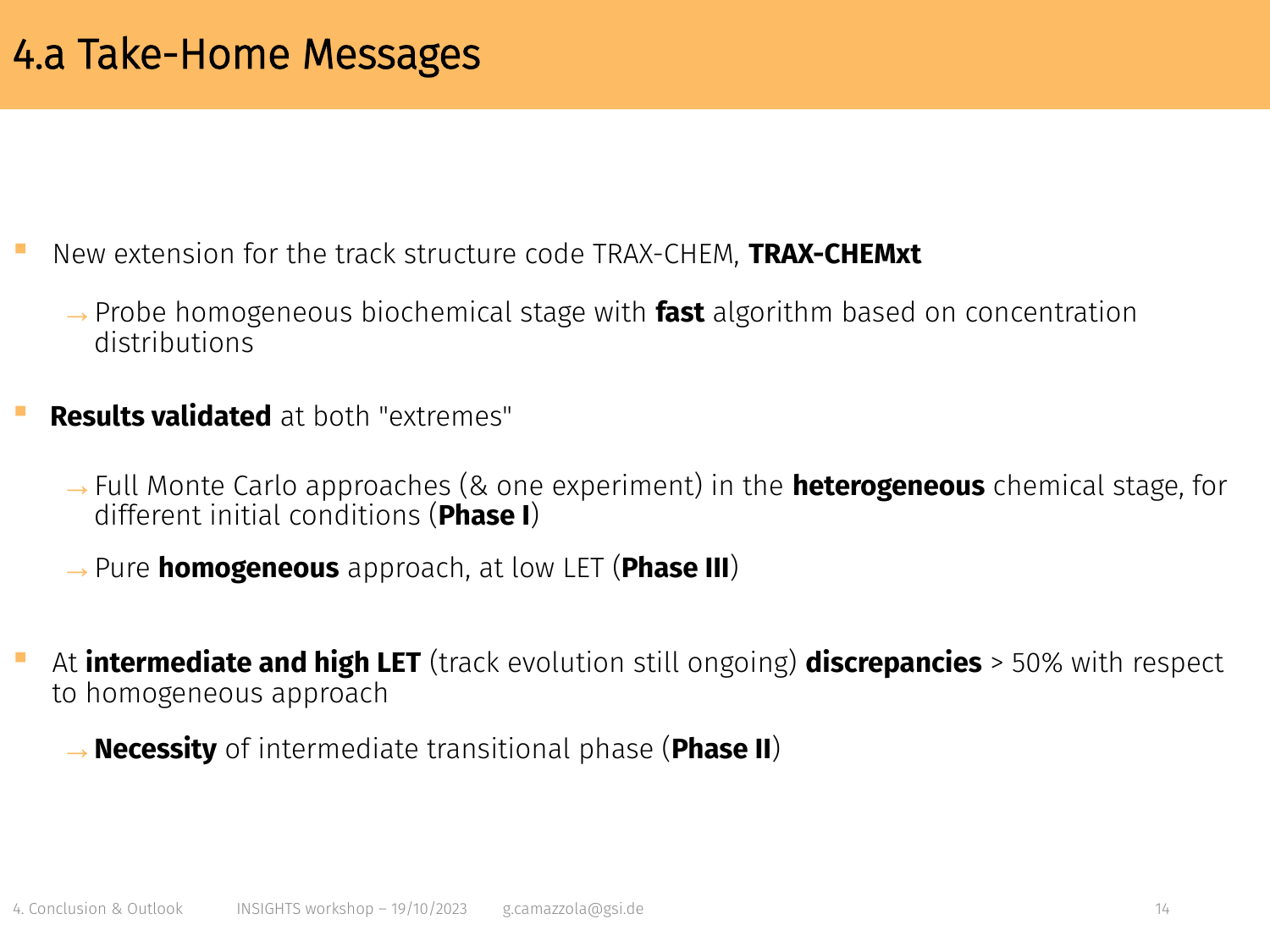

4.a Take-Home Messages
  New extension for the track structure code TRAX-CHEM, TRAX-CHEMxt
Probe homogeneous biochemical stage with fast algorithm based on concentration
  distributions
  Results validated at both "extremes"

Full Monte Carlo approaches (& one experiment) in the heterogeneous chemical stage, for
  different initial conditions (Phase I)
Pure homogeneous approach, at low LET (Phase III)

  At intermediate and high LET (track evolution still ongoing) discrepancies > 50% with respect
  to homogeneous approach
Necessity of intermediate transitional phase (Phase II)
4. Conclusion & Outlook            INSIGHTS workshop – 19/10/2023        g.camazzola@gsi.de
14